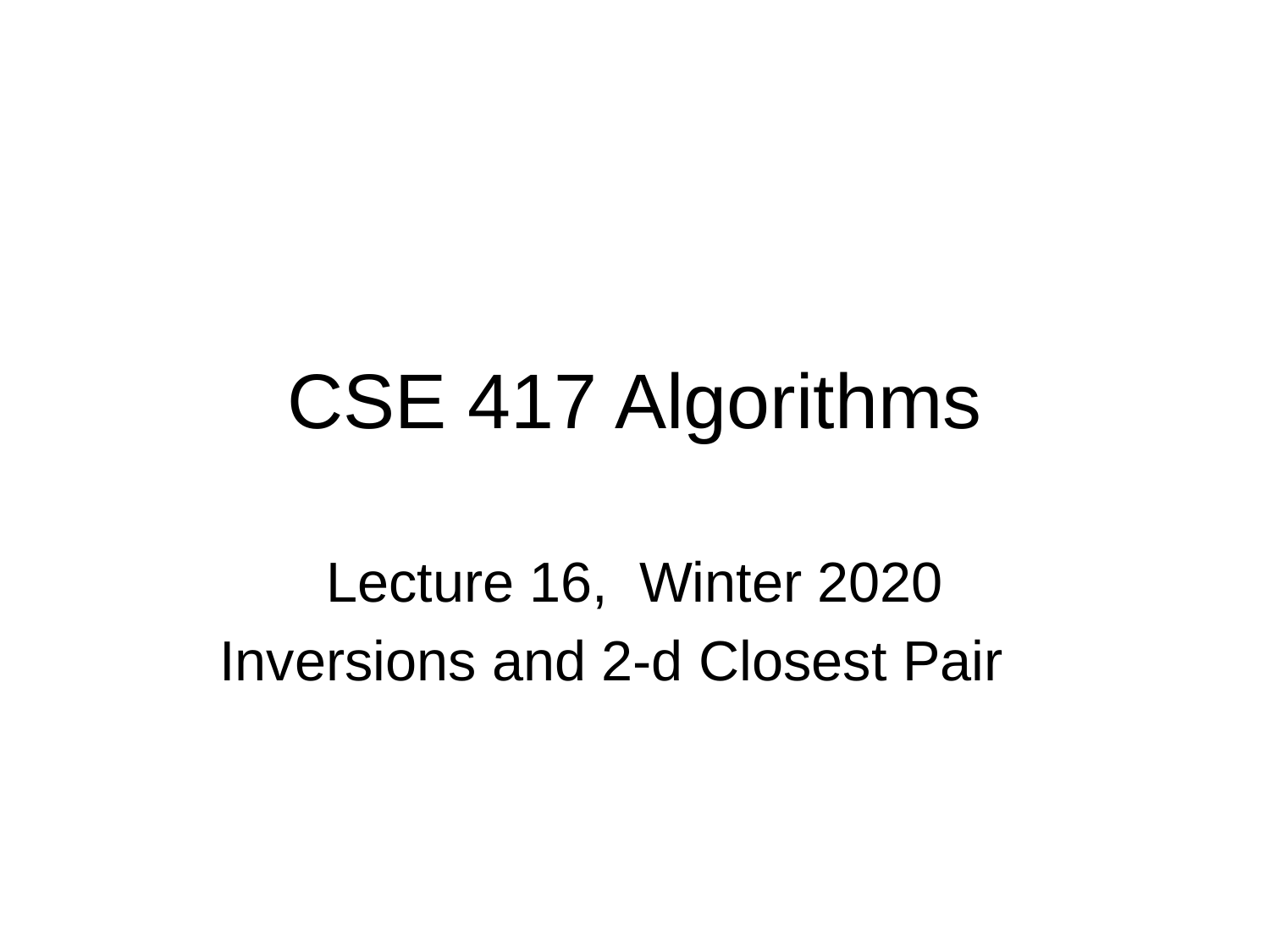

# CSE 417 Algorithms
Lecture 16,  Winter 2020
Inversions and 2-d Closest Pair